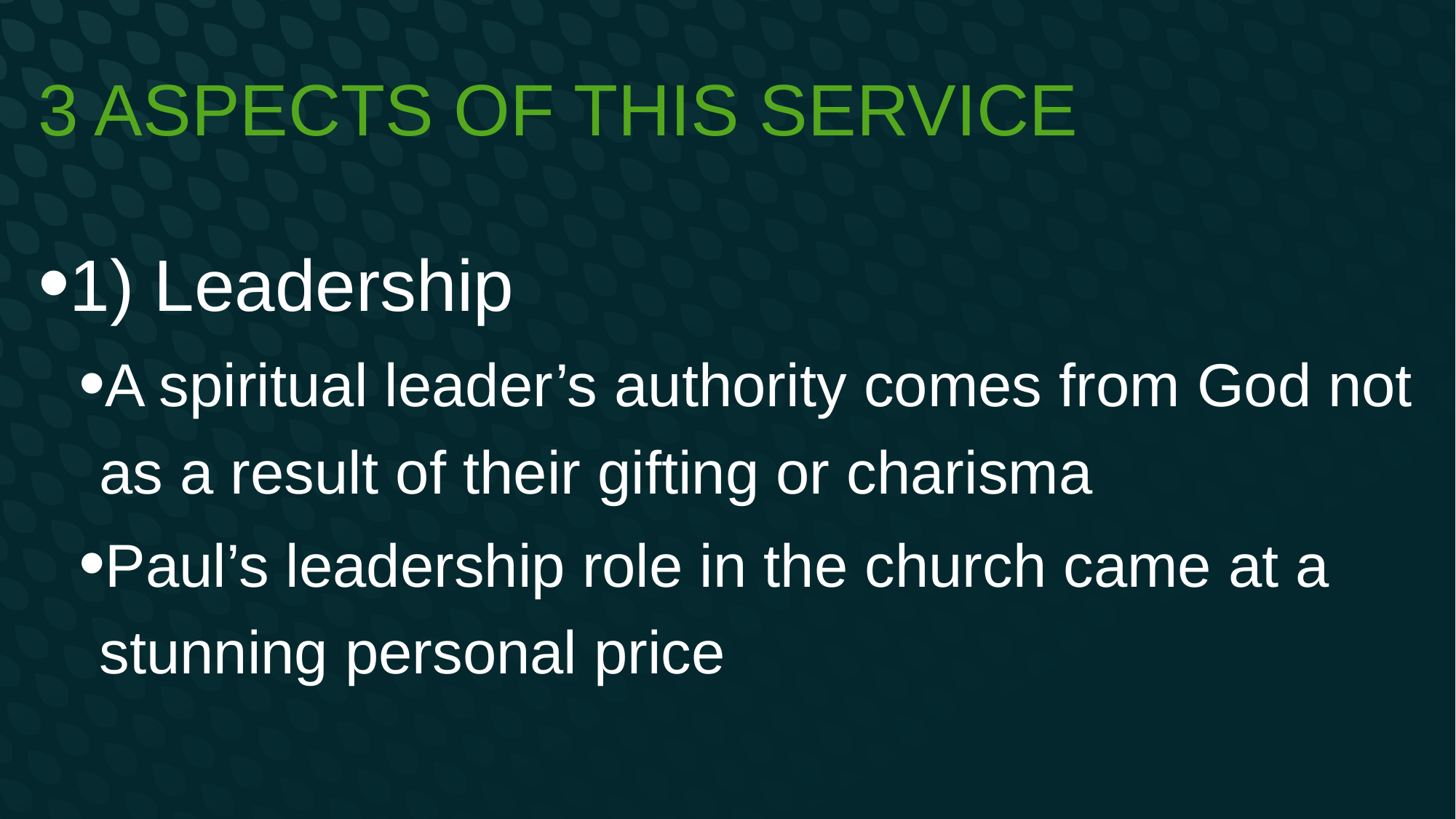

# 3 Aspects of this service
1) Leadership
A spiritual leader’s authority comes from God not as a result of their gifting or charisma
Paul’s leadership role in the church came at a stunning personal price